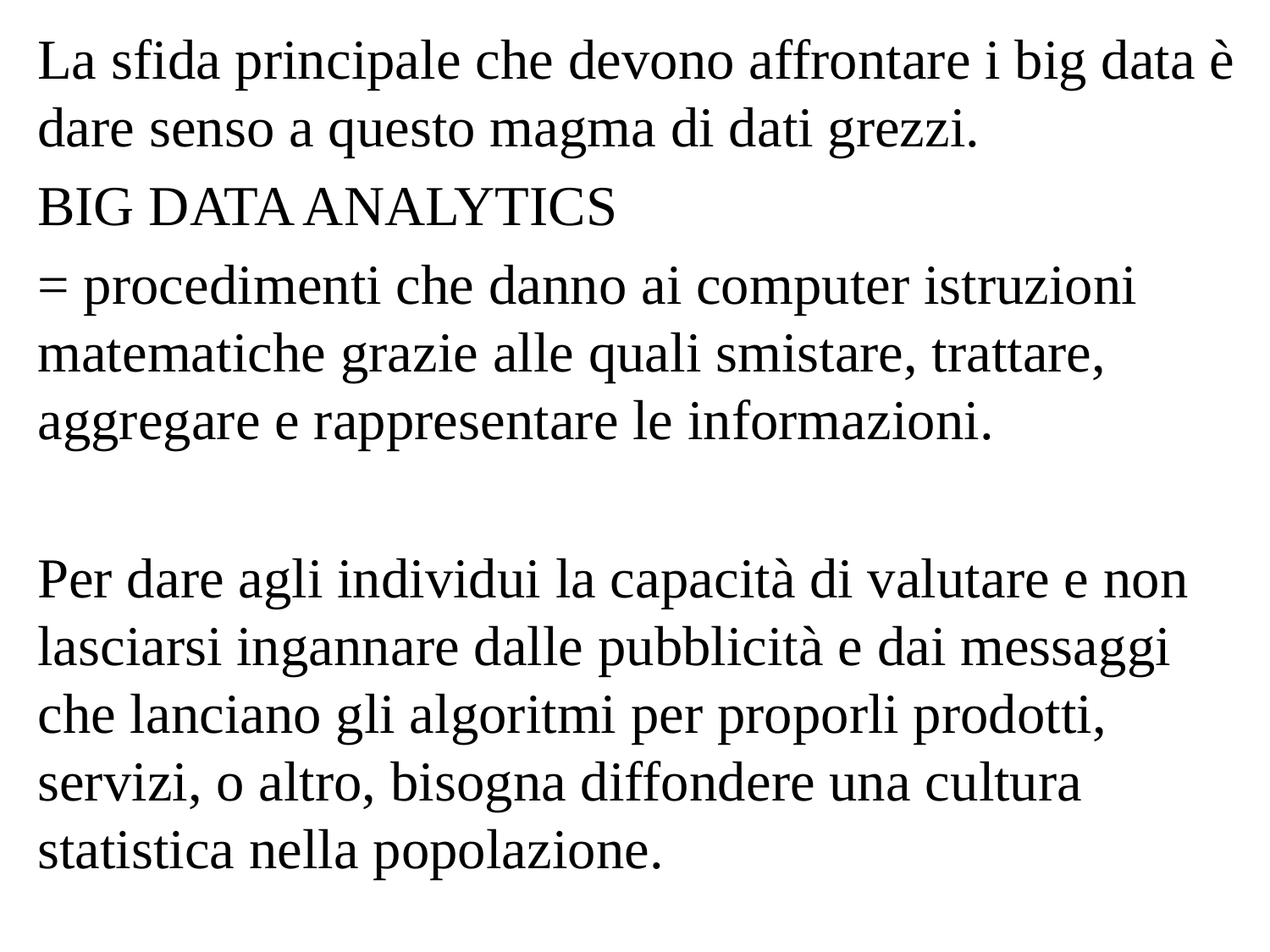

La sfida principale che devono affrontare i big data è dare senso a questo magma di dati grezzi.
BIG DATA ANALYTICS
= procedimenti che danno ai computer istruzioni matematiche grazie alle quali smistare, trattare, aggregare e rappresentare le informazioni.

Per dare agli individui la capacità di valutare e non lasciarsi ingannare dalle pubblicità e dai messaggi che lanciano gli algoritmi per proporli prodotti, servizi, o altro, bisogna diffondere una cultura statistica nella popolazione.